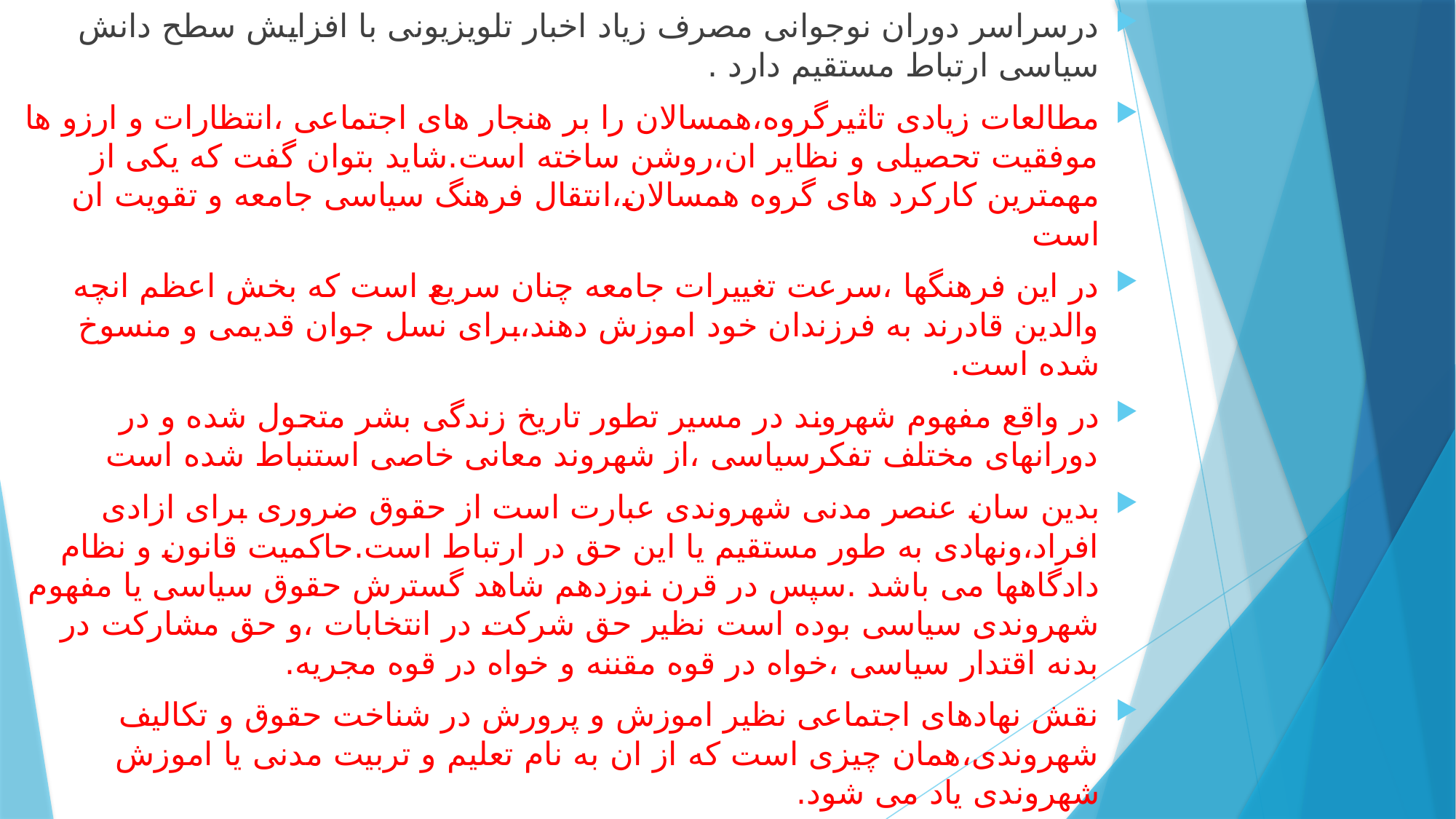

درسراسر دوران نوجوانی مصرف زیاد اخبار تلویزیونی با افزایش سطح دانش سیاسی ارتباط مستقیم دارد .
مطالعات زیادی تاثیرگروه،همسالان را بر هنجار های اجتماعی ،انتظارات و ارزو ها موفقیت تحصیلی و نظایر ان،روشن ساخته است.شاید بتوان گفت که یکی از مهمترین کارکرد های گروه همسالان،انتقال فرهنگ سیاسی جامعه و تقویت ان است
در این فرهنگها ،سرعت تغییرات جامعه چنان سریع است که بخش اعظم انچه والدین قادرند به فرزندان خود اموزش دهند،برای نسل جوان قدیمی و منسوخ شده است.
در واقع مفهوم شهروند در مسیر تطور تاریخ زندگی بشر متحول شده و در دورانهای مختلف تفکرسیاسی ،از شهروند معانی خاصی استنباط شده است
بدین سان عنصر مدنی شهروندی عبارت است از حقوق ضروری برای ازادی افراد،ونهادی به طور مستقیم یا این حق در ارتباط است.حاکمیت قانون و نظام دادگاهها می باشد .سپس در قرن نوزدهم شاهد گسترش حقوق سیاسی یا مفهوم شهروندی سیاسی بوده است نظیر حق شرکت در انتخابات ،و حق مشارکت در بدنه اقتدار سیاسی ،خواه در قوه مقننه و خواه در قوه مجریه.
نقش نهادهای اجتماعی نظیر اموزش و پرورش در شناخت حقوق و تکالیف شهروندی،همان چیزی است که از ان به نام تعلیم و تربیت مدنی یا اموزش شهروندی یاد می شود.